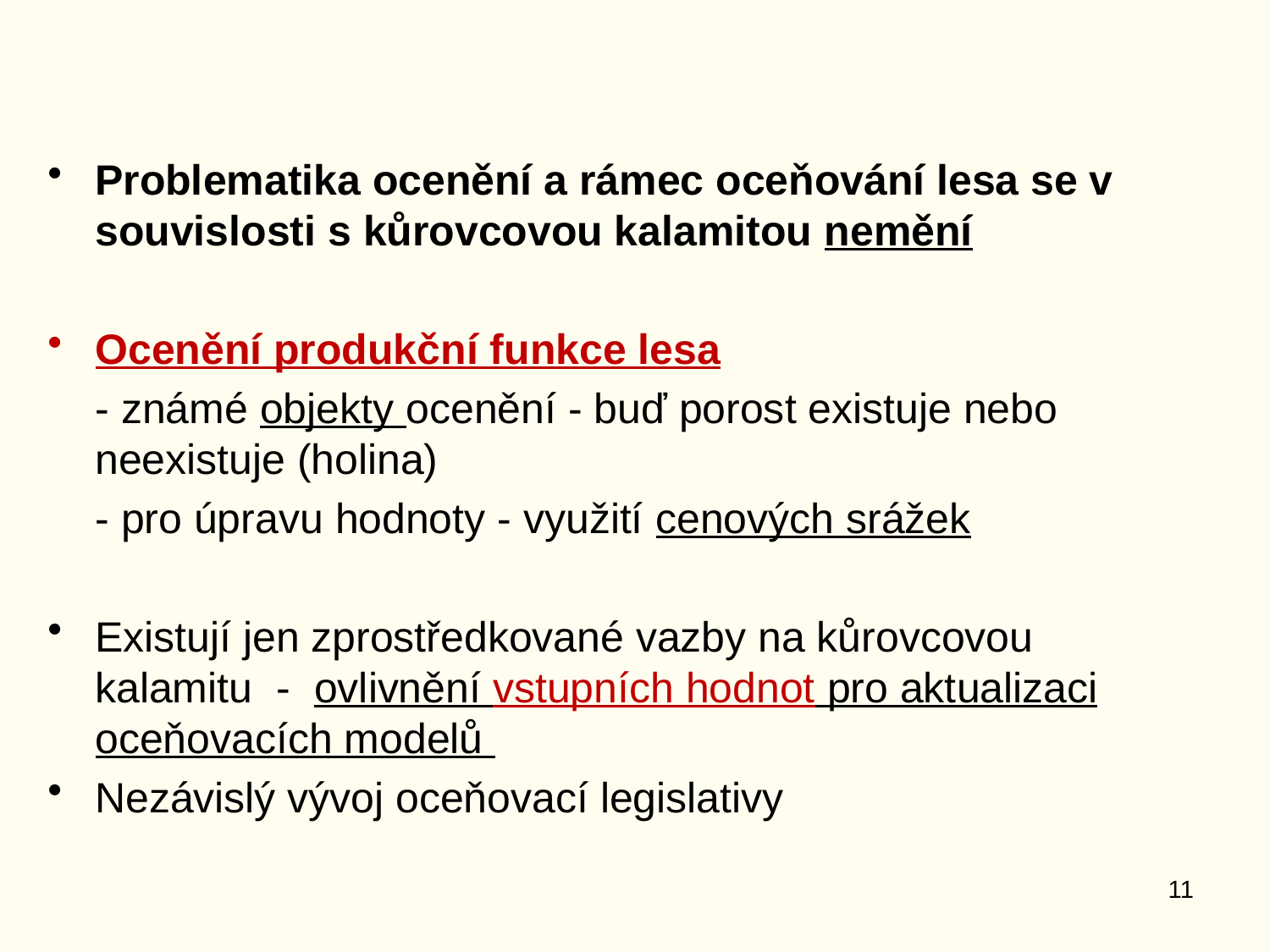

#
Problematika ocenění a rámec oceňování lesa se v souvislosti s kůrovcovou kalamitou nemění

Ocenění produkční funkce lesa
	- známé objekty ocenění - buď porost existuje nebo neexistuje (holina)
	- pro úpravu hodnoty - využití cenových srážek

Existují jen zprostředkované vazby na kůrovcovou kalamitu  -  ovlivnění vstupních hodnot pro aktualizaci oceňovacích modelů
Nezávislý vývoj oceňovací legislativy

11